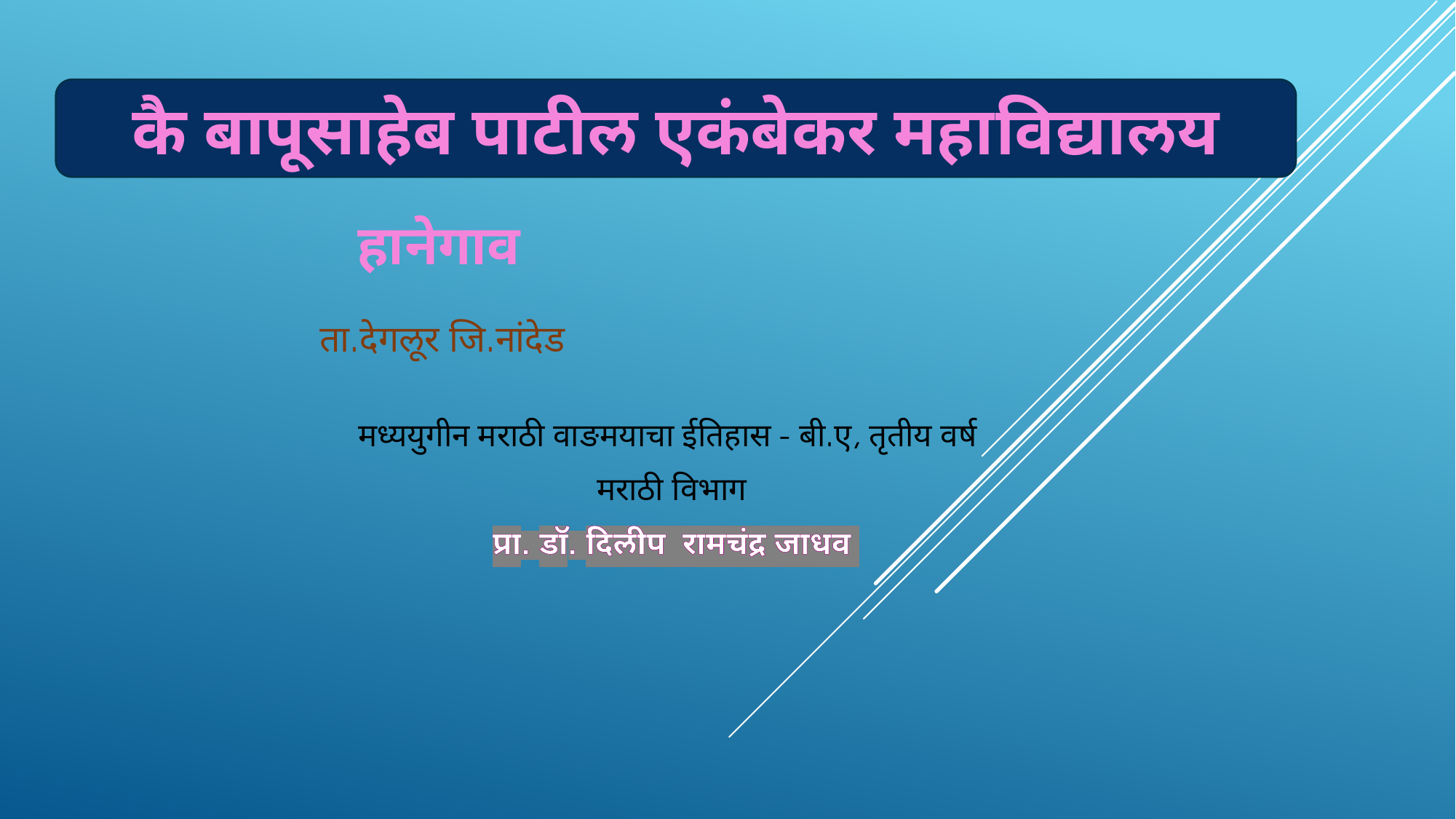

# हानेगाव ता.देगलूर जि.नांदेड
कै बापूसाहेब पाटील एकंबेकर महाविद्यालय
मध्ययुगीन मराठी वाङमयाचा ईतिहास - बी.ए, तृतीय वर्ष
मराठी विभाग
प्रा. डॉ. दिलीप  रामचंद्र जाधव